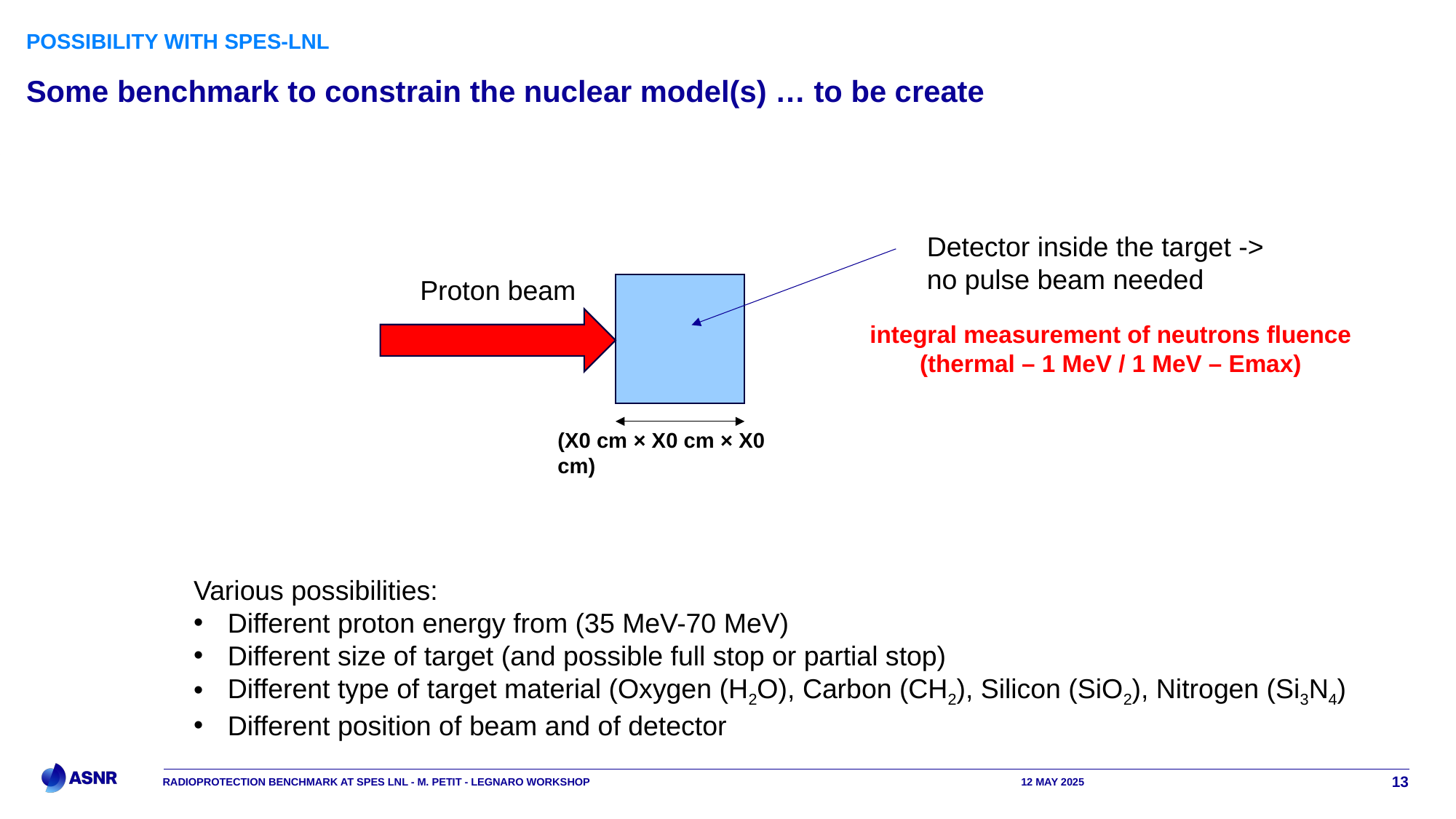

Possibility with SPES-LNL
Some benchmark to constrain the nuclear model(s) … to be create
Detector inside the target -> no pulse beam needed
Proton beam

integral measurement of neutrons fluence (thermal – 1 MeV / 1 MeV – Emax)
(X0 cm × X0 cm × X0 cm)
Various possibilities:
Different proton energy from (35 MeV-70 MeV)
Different size of target (and possible full stop or partial stop)
Different type of target material (Oxygen (H2O), Carbon (CH2), Silicon (SiO2), Nitrogen (Si3N4)
Different position of beam and of detector
radioprotection benchmark at SPES LNL - M. PETIT - LEGNARO Workshop
12 May 2025
13